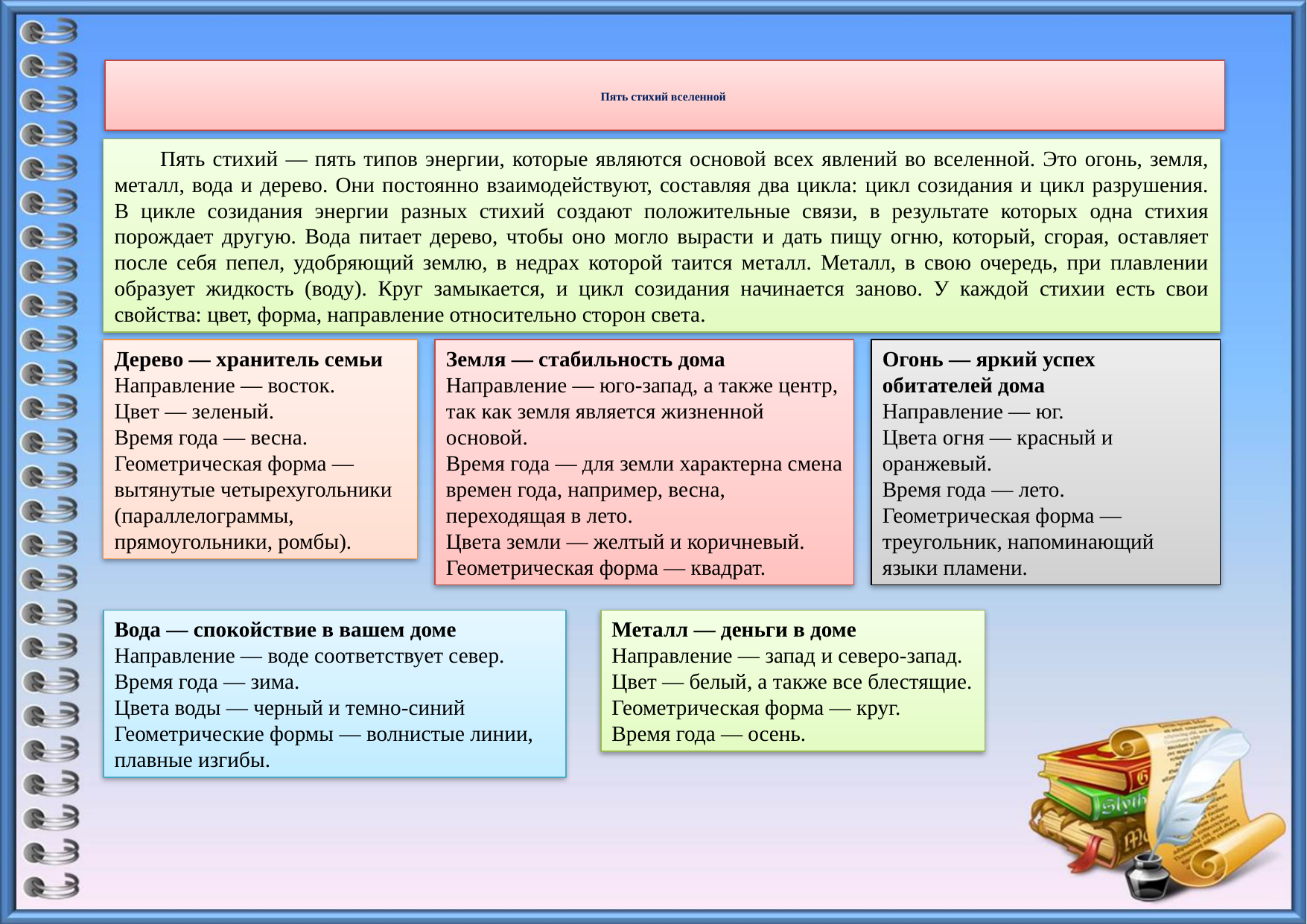

# Пять стихий вселенной

      Пять стихий — пять типов энергии, которые являются основой всех явлений во вселенной. Это огонь, земля, металл, вода и дерево. Они постоянно взаимодействуют, составляя два цикла: цикл созидания и цикл разрушения.
В цикле созидания энергии разных стихий создают положительные связи, в результате которых одна стихия порождает другую. Вода питает дерево, чтобы оно могло вырасти и дать пищу огню, который, сгорая, оставляет после себя пепел, удобряющий землю, в недрах которой таится металл. Металл, в свою очередь, при плавлении образует жидкость (воду). Круг замыкается, и цикл созидания начинается заново. У каждой стихии есть свои свойства: цвет, форма, направление относительно сторон света.

Дерево — хранитель семьи
Направление — восток.
Цвет — зеленый.
Время года — весна.
Геометрическая форма — вытянутые четырехугольники (параллелограммы, прямоугольники, ромбы).
Земля — стабильность дома
Направление — юго-запад, а также центр, так как земля является жизненной основой.
Время года — для земли характерна смена времен года, например, весна, переходящая в лето.
Цвета земли — желтый и коричневый.
Геометрическая форма — квадрат.
Огонь — яркий успех обитателей дома
Направление — юг.
Цвета огня — красный и оранжевый.
Время года — лето.
Геометрическая форма — треугольник, напоминающий языки пламени.
Вода — спокойствие в вашем доме
Направление — воде соответствует север.
Время года — зима.
Цвета воды — черный и темно-синий
Геометрические формы — волнистые линии, плавные изгибы.
Металл — деньги в доме
Направление — запад и северо-запад.
Цвет — белый, а также все блестящие.
Геометрическая форма — круг.
Время года — осень.